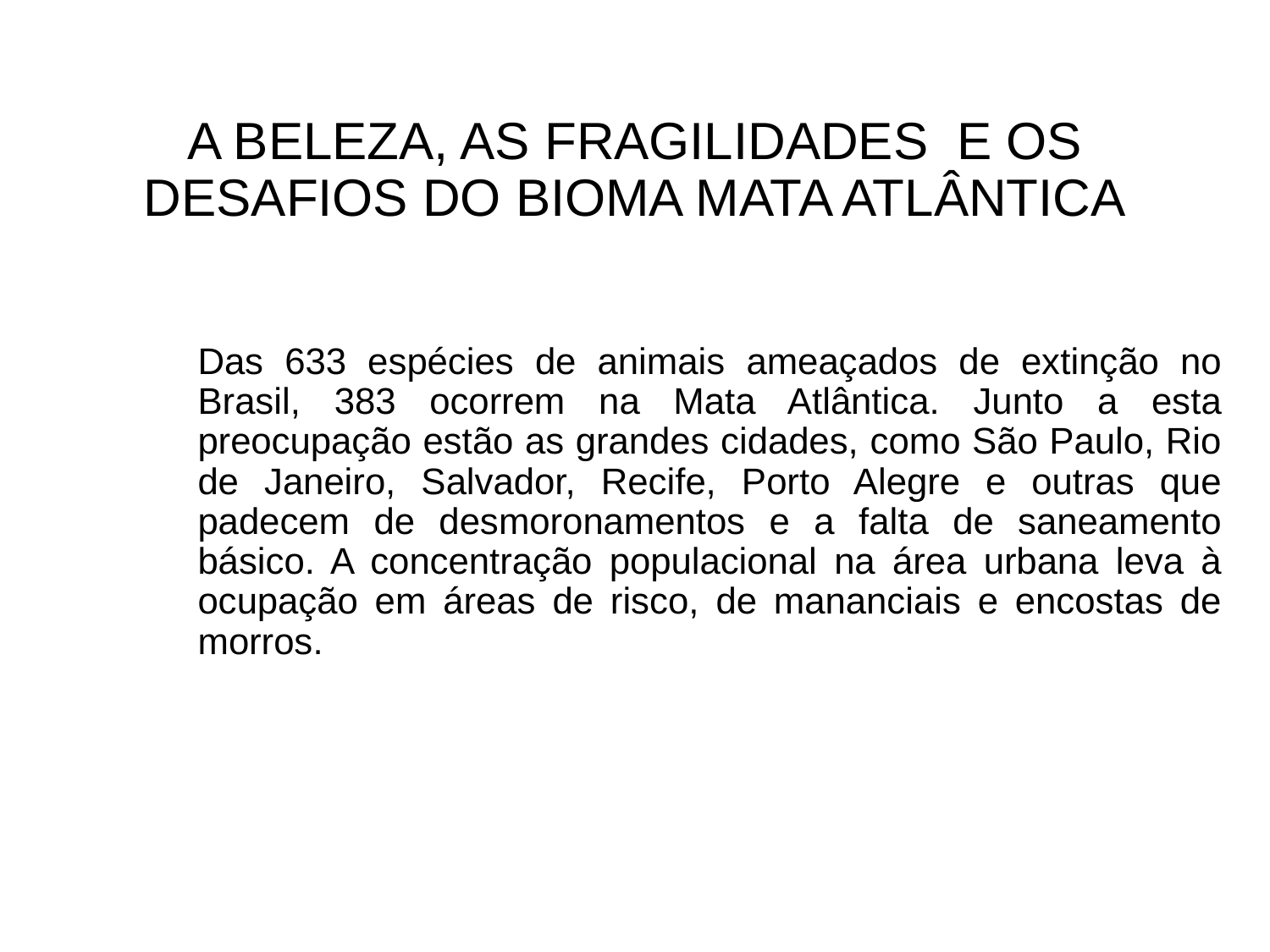

# A BELEZA, AS FRAGILIDADES  E OS DESAFIOS DO BIOMA MATA ATLÂNTICA
Das 633 espécies de animais ameaçados de extinção no Brasil, 383 ocorrem na Mata Atlântica. Junto a esta preocupação estão as grandes cidades, como São Paulo, Rio de Janeiro, Salvador, Recife, Porto Alegre e outras que padecem de desmoronamentos e a falta de saneamento básico. A concentração populacional na área urbana leva à ocupação em áreas de risco, de mananciais e encostas de morros.